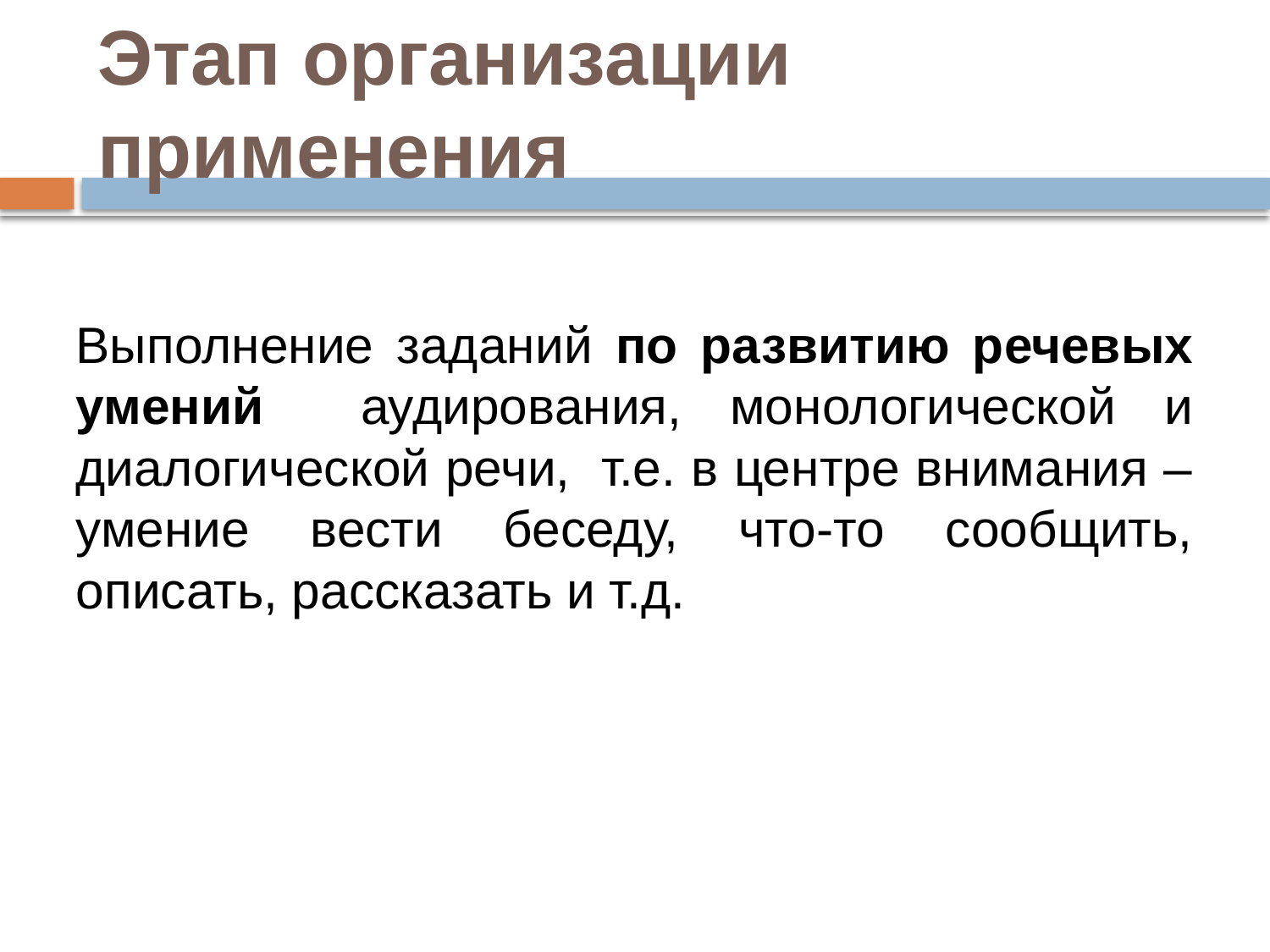

# Этап организации применения
Выполнение заданий по развитию речевых умений  аудирования, монологической и диалогической речи,  т.е. в центре внимания – умение вести беседу, что-то сообщить, описать, рассказать и т.д.